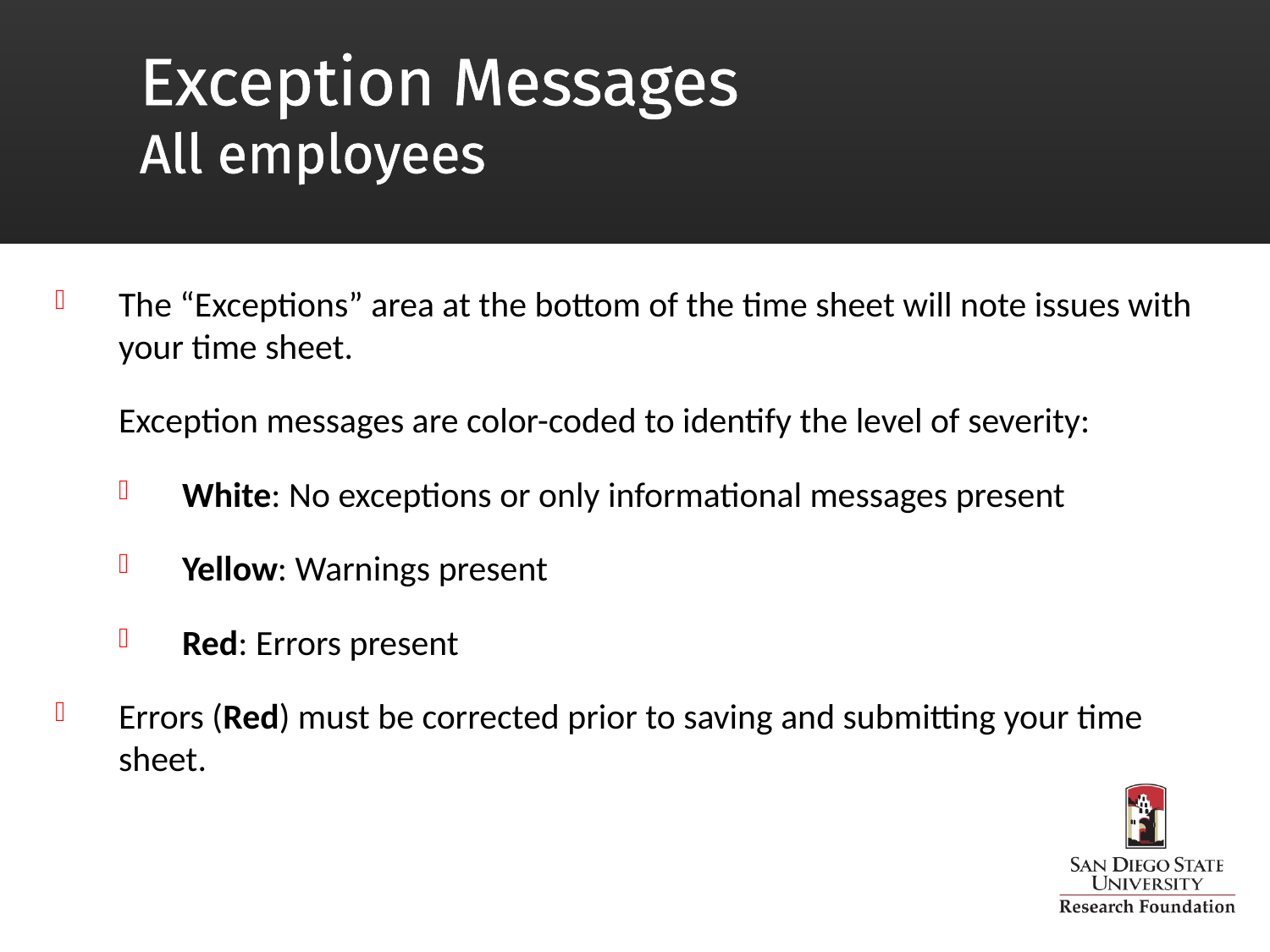

# Exception Messages All employees
The “Exceptions” area at the bottom of the time sheet will note issues with your time sheet.
Exception messages are color-coded to identify the level of severity:
White: No exceptions or only informational messages present
Yellow: Warnings present
Red: Errors present
Errors (Red) must be corrected prior to saving and submitting your time sheet.